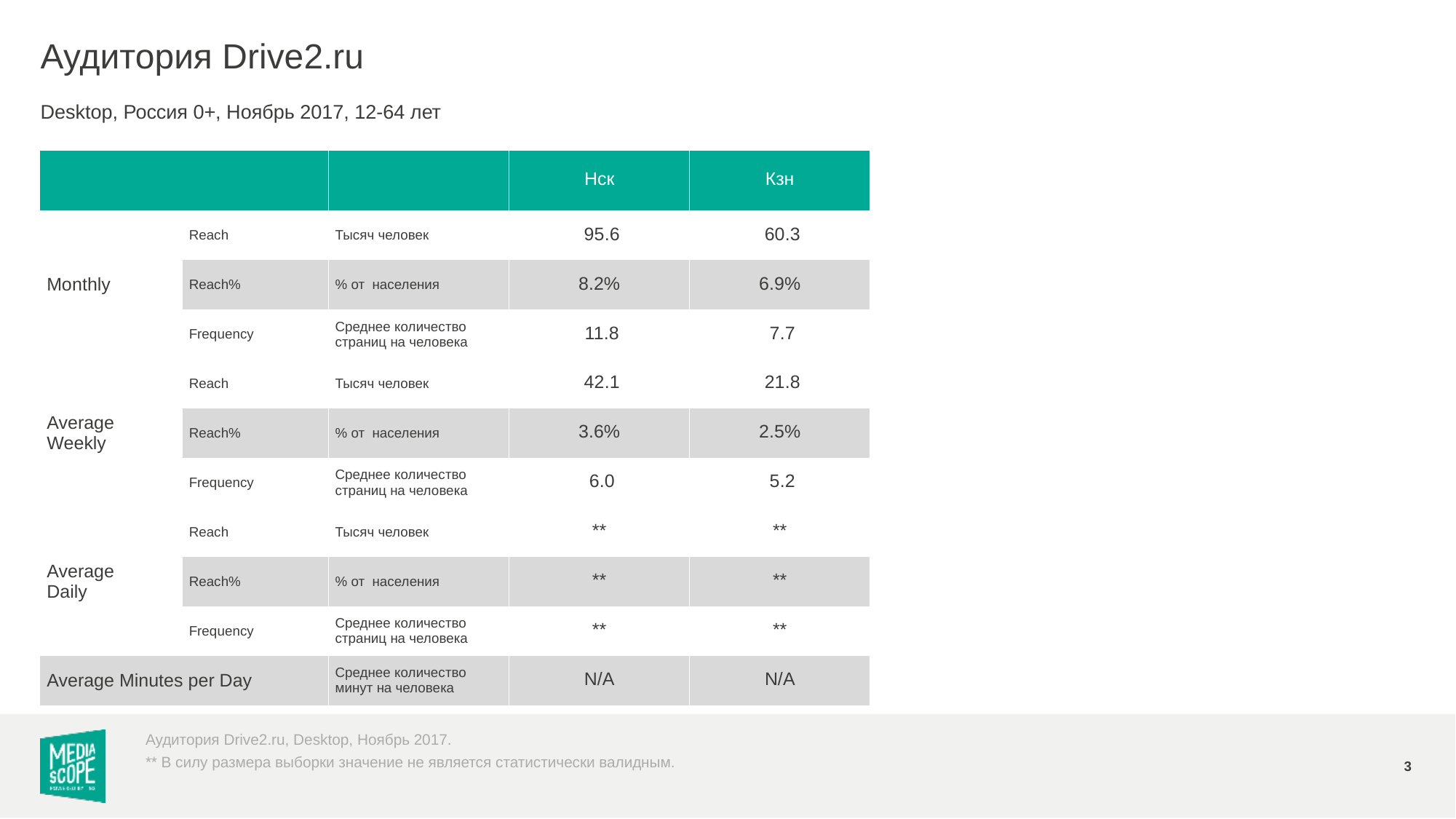

# Аудитория Drive2.ru
Desktop, Россия 0+, Ноябрь 2017, 12-64 лет
|  |  |  | Нск | Кзн |
| --- | --- | --- | --- | --- |
| Monthly | Reach | Тысяч человек | 95.6 | 60.3 |
|  | Reach% | % от населения | 8.2% | 6.9% |
|  | Frequency | Среднее количество страниц на человека | 11.8 | 7.7 |
| Average Weekly | Reach | Тысяч человек | 42.1 | 21.8 |
|  | Reach% | % от населения | 3.6% | 2.5% |
|  | Frequency | Среднее количество страниц на человека | 6.0 | 5.2 |
| Average Daily | Reach | Тысяч человек | \*\* | \*\* |
|  | Reach% | % от населения | \*\* | \*\* |
|  | Frequency | Среднее количество страниц на человека | \*\* | \*\* |
| Average Minutes per Day |  | Среднее количество минут на человека | N/A | N/A |
Аудитория Drive2.ru, Desktop, Ноябрь 2017.
3
** В силу размера выборки значение не является статистически валидным.